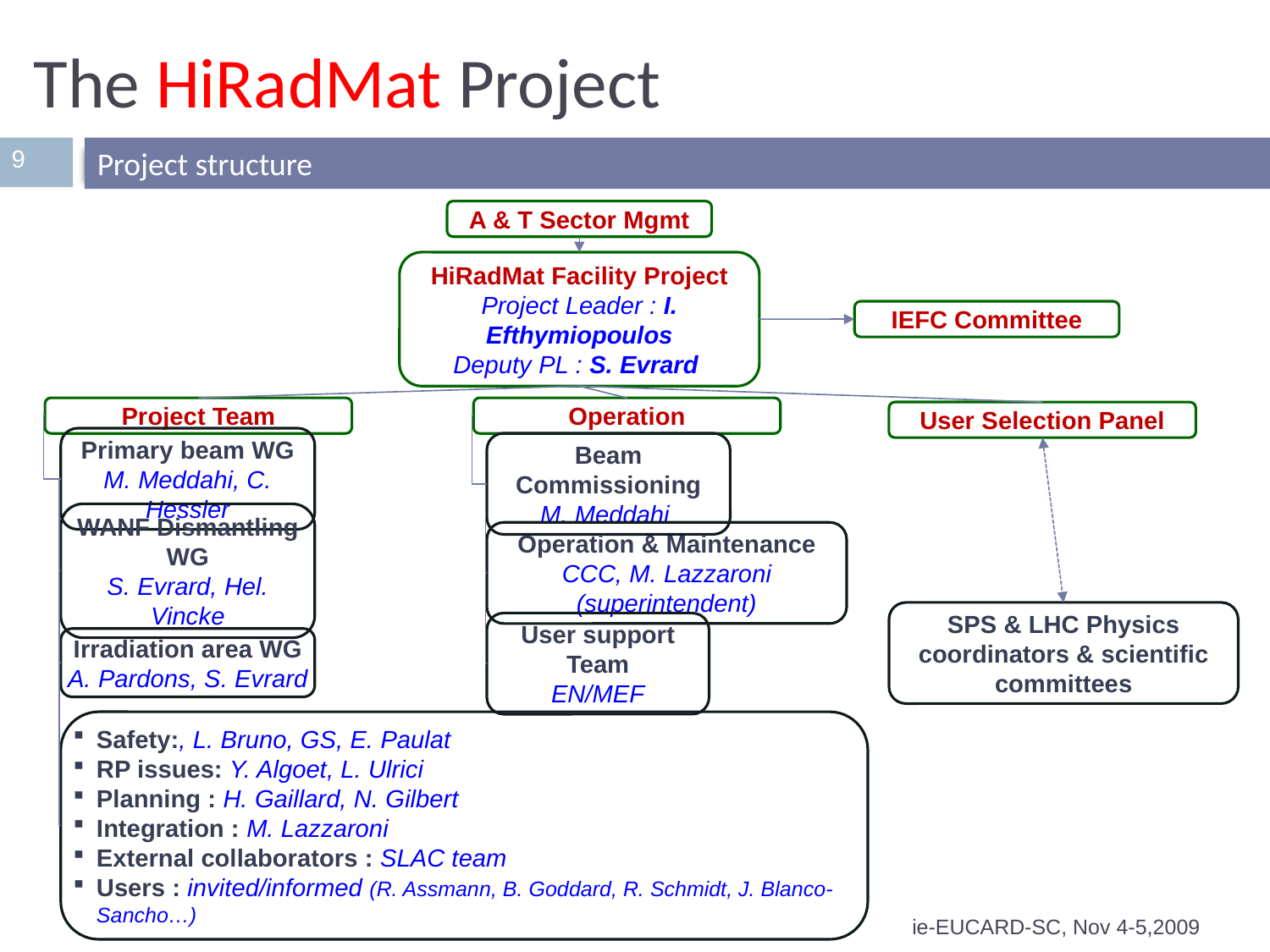

# The HiRadMat Project
9
Project structure
A & T Sector Mgmt
HiRadMat Facility Project
Project Leader : I. Efthymiopoulos
Deputy PL : S. Evrard
IEFC Committee
Project Team
Operation
User Selection Panel
Primary beam WG
M. Meddahi, C. Hessler
Beam Commissioning
M. Meddahi
Operation & Maintenance
CCC, M. Lazzaroni (superintendent)
WANF Dismantling WG
S. Evrard, Hel. Vincke
SPS & LHC Physics coordinators & scientific committees
Irradiation area WG
A. Pardons, S. Evrard
User support Team
EN/MEF
Safety:, L. Bruno, GS, E. Paulat
RP issues: Y. Algoet, L. Ulrici
Planning : H. Gaillard, N. Gilbert
Integration : M. Lazzaroni
External collaborators : SLAC team
Users : invited/informed (R. Assmann, B. Goddard, R. Schmidt, J. Blanco-Sancho…)
ie-EUCARD-SC, Nov 4-5,2009